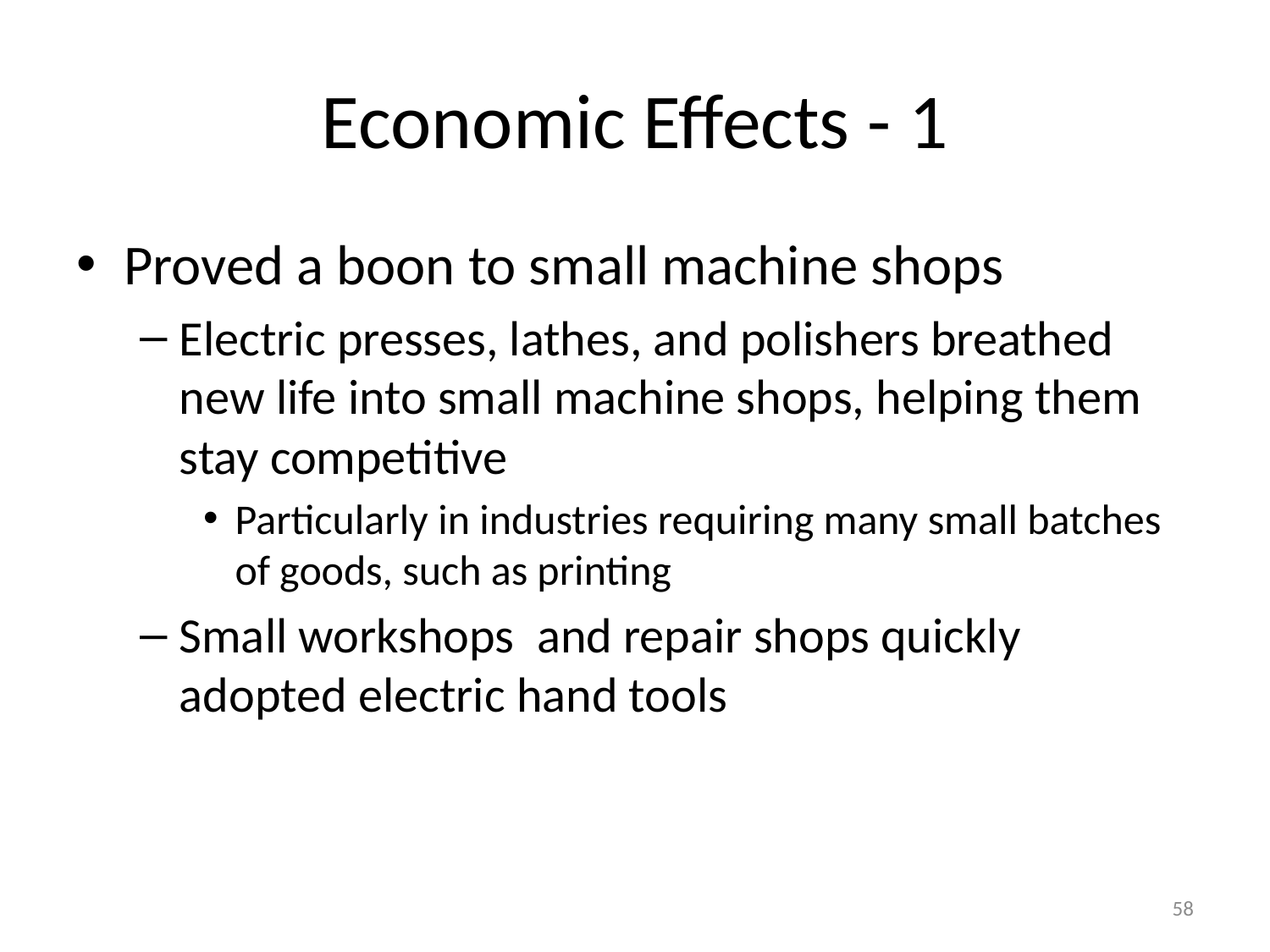

# Economic Effects - 1
Proved a boon to small machine shops
Electric presses, lathes, and polishers breathed new life into small machine shops, helping them stay competitive
Particularly in industries requiring many small batches of goods, such as printing
Small workshops  and repair shops quickly adopted electric hand tools
58